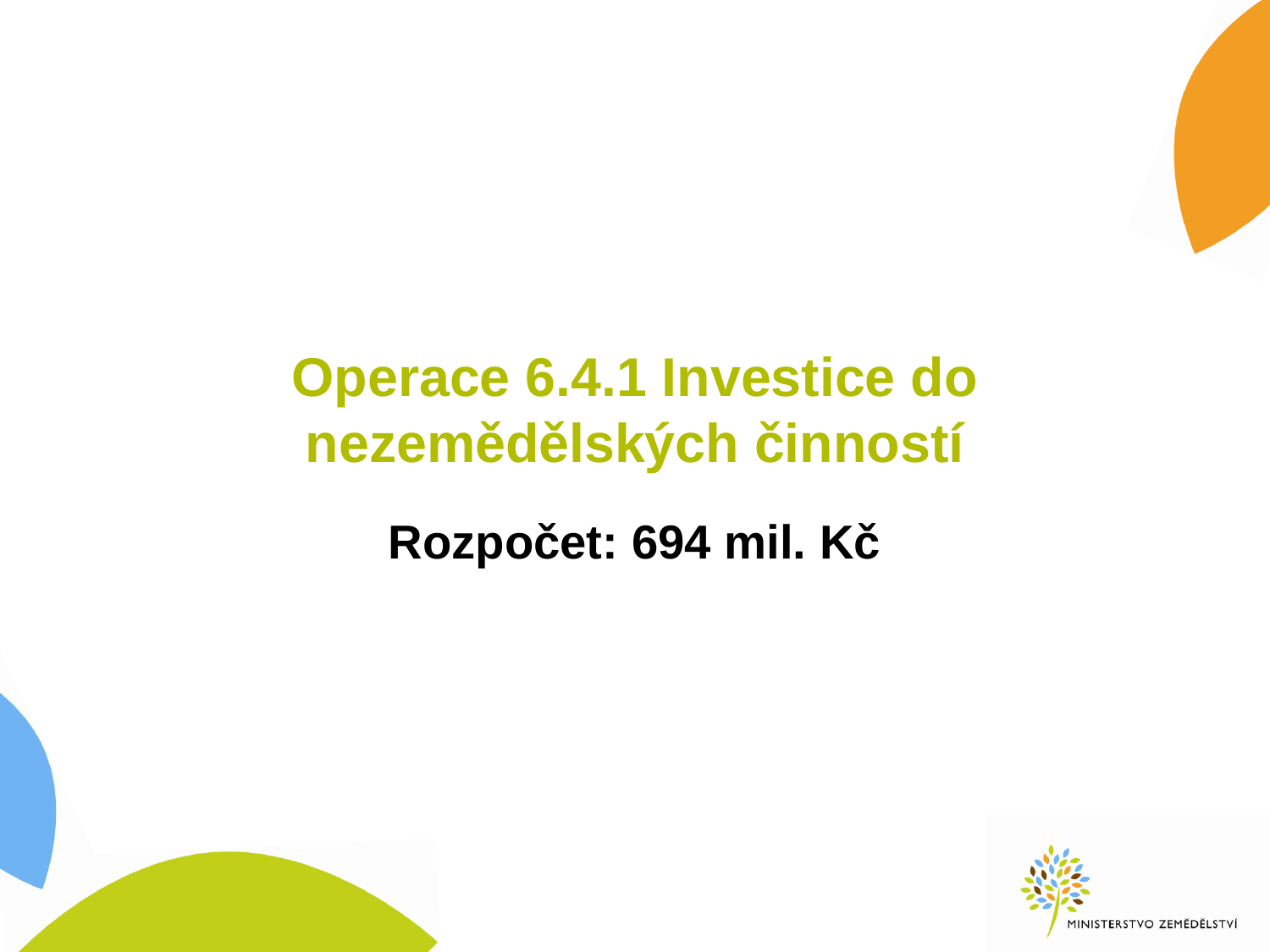

# Operace 6.4.1 Investice do nezemědělských činností Rozpočet: 694 mil. Kč